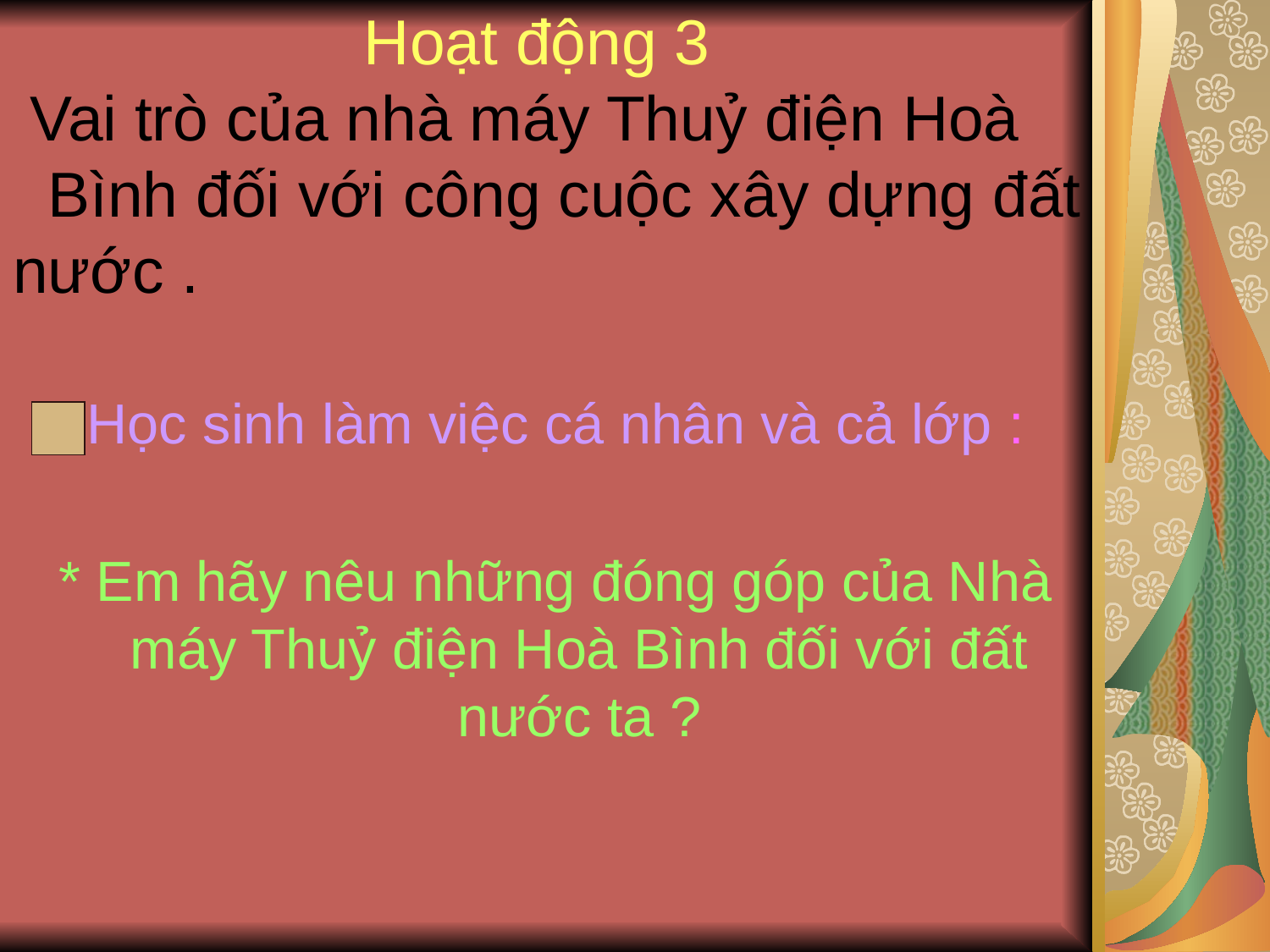

# Hoạt động 3 Vai trò của nhà máy Thuỷ điện Hoà       Bình đối với công cuộc xây dựng đất nước .
Học sinh làm việc cá nhân và cả lớp :

* Em hãy nêu những đóng góp của Nhà máy Thuỷ điện Hoà Bình đối với đất nước ta ?